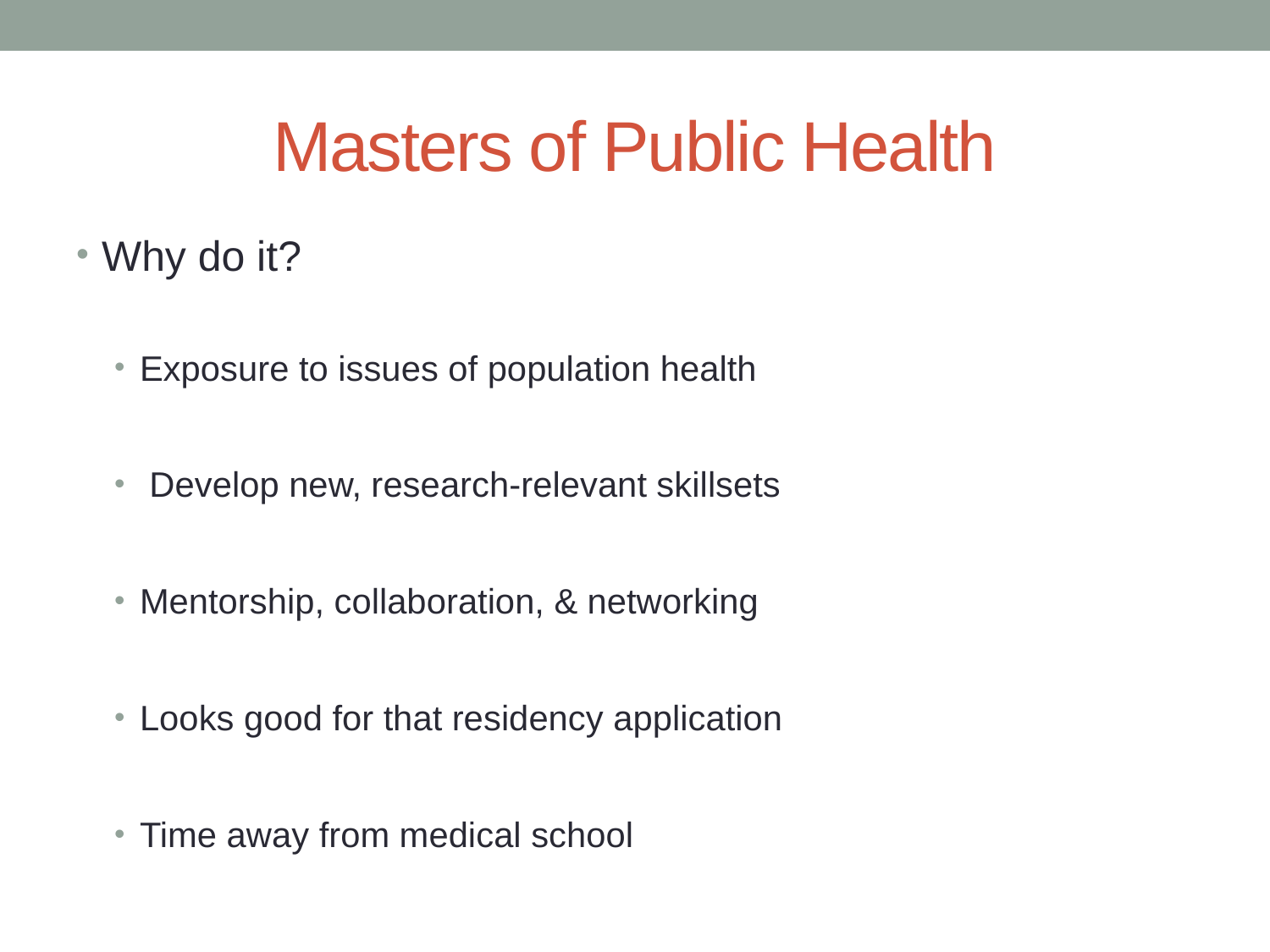

# Masters of Public Health
Why do it?

Exposure to issues of population health

 Develop new, research-relevant skillsets

Mentorship, collaboration, & networking

Looks good for that residency application

Time away from medical school